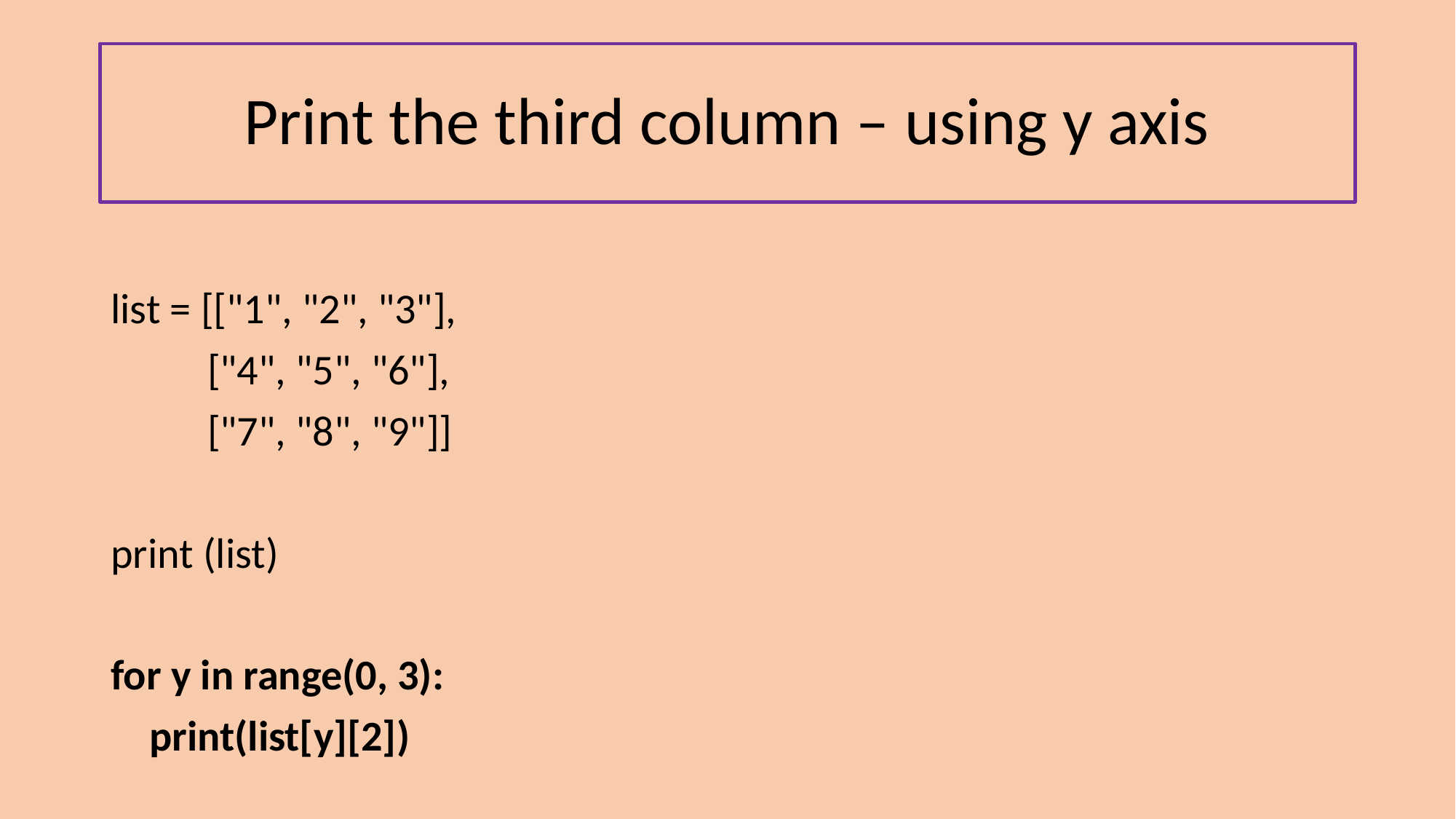

# Print the third column – using y axis
list = [["1", "2", "3"],
          ["4", "5", "6"],
          ["7", "8", "9"]]

print (list)

for y in range(0, 3):
    print(list[y][2])